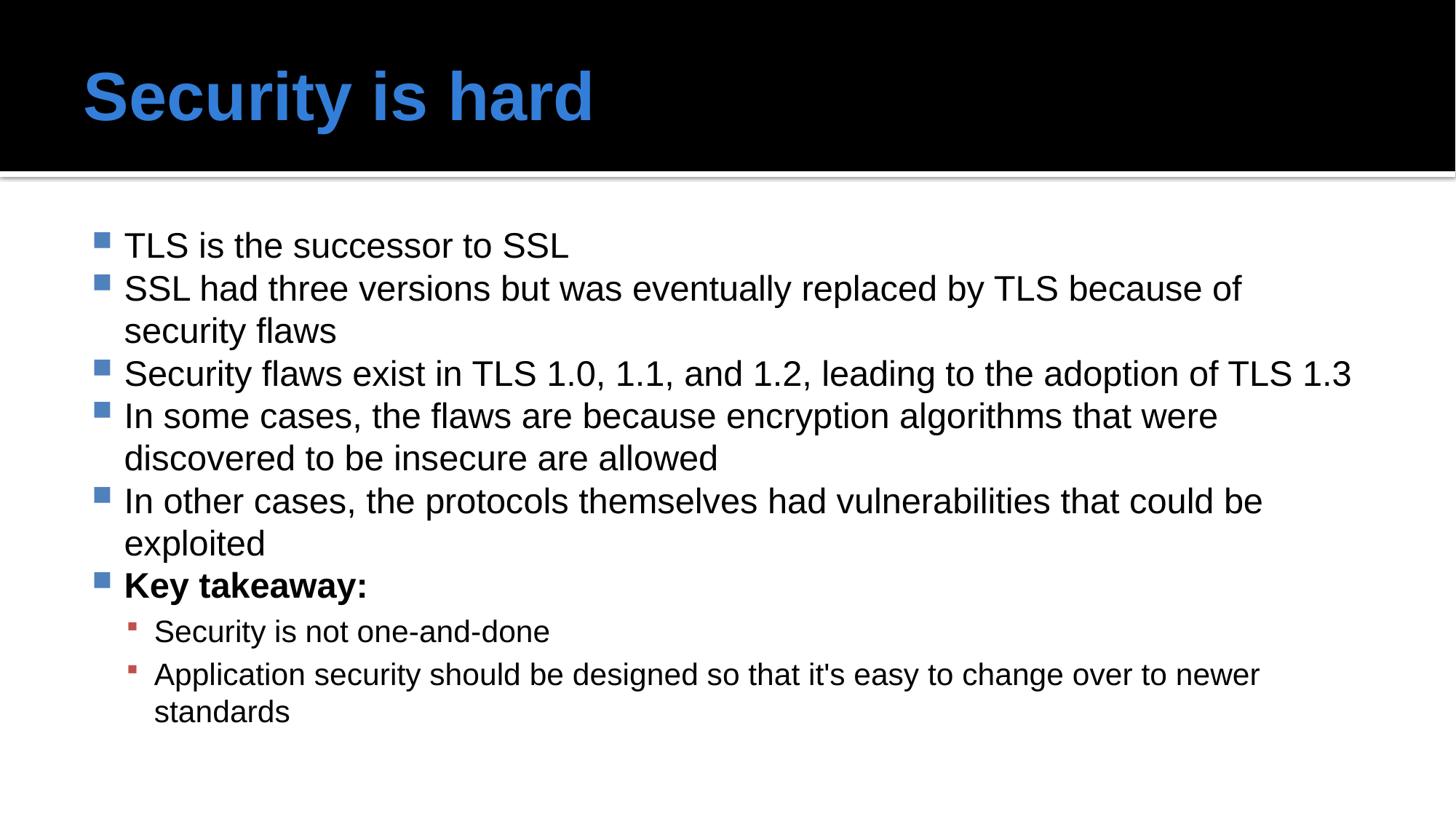

# Security is hard
TLS is the successor to SSL
SSL had three versions but was eventually replaced by TLS because of security flaws
Security flaws exist in TLS 1.0, 1.1, and 1.2, leading to the adoption of TLS 1.3
In some cases, the flaws are because encryption algorithms that were discovered to be insecure are allowed
In other cases, the protocols themselves had vulnerabilities that could be exploited
Key takeaway:
Security is not one-and-done
Application security should be designed so that it's easy to change over to newer standards